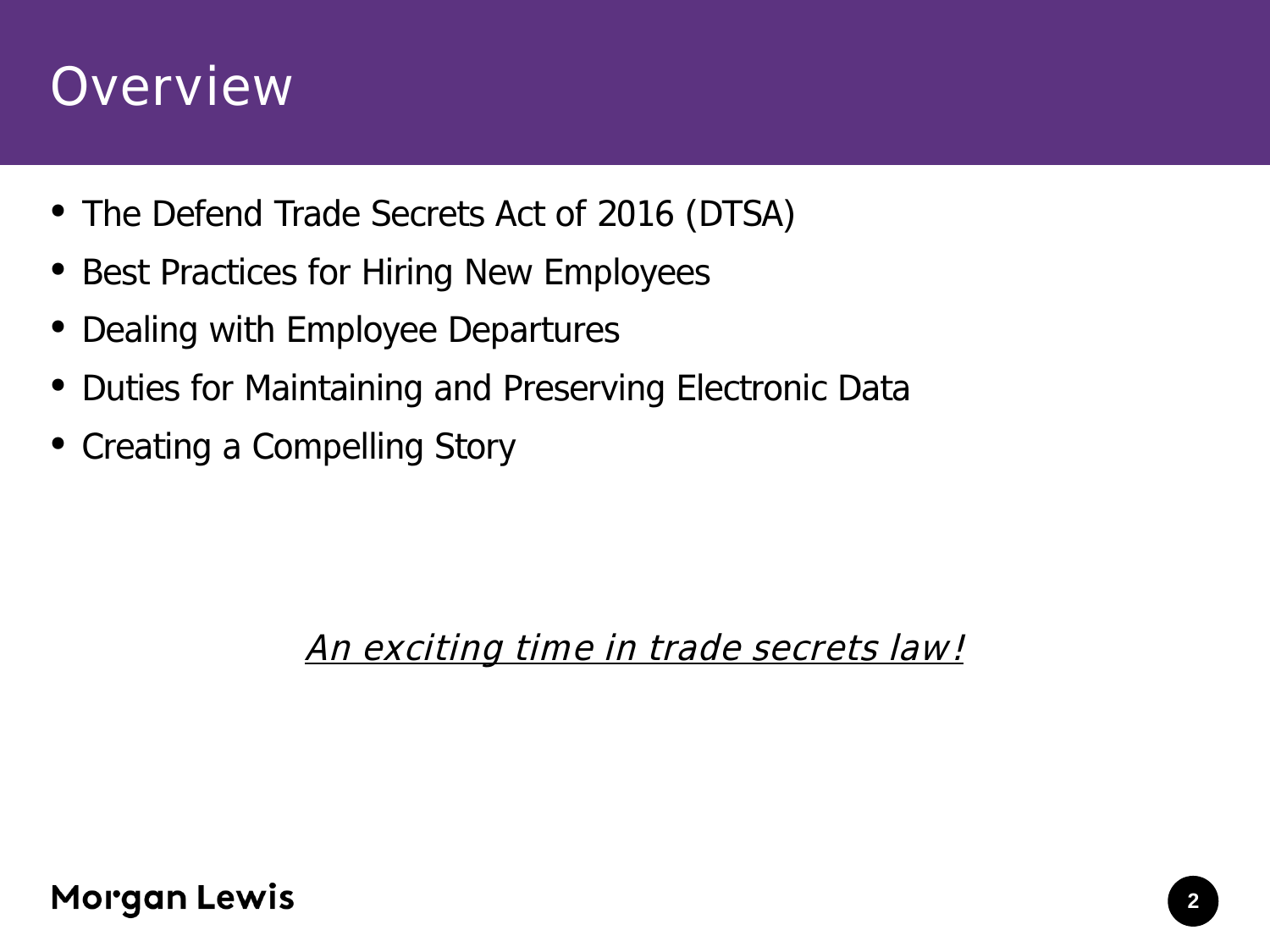

# Overview
The Defend Trade Secrets Act of 2016 (DTSA)
Best Practices for Hiring New Employees
Dealing with Employee Departures
Duties for Maintaining and Preserving Electronic Data
Creating a Compelling Story

An exciting time in trade secrets law!
2